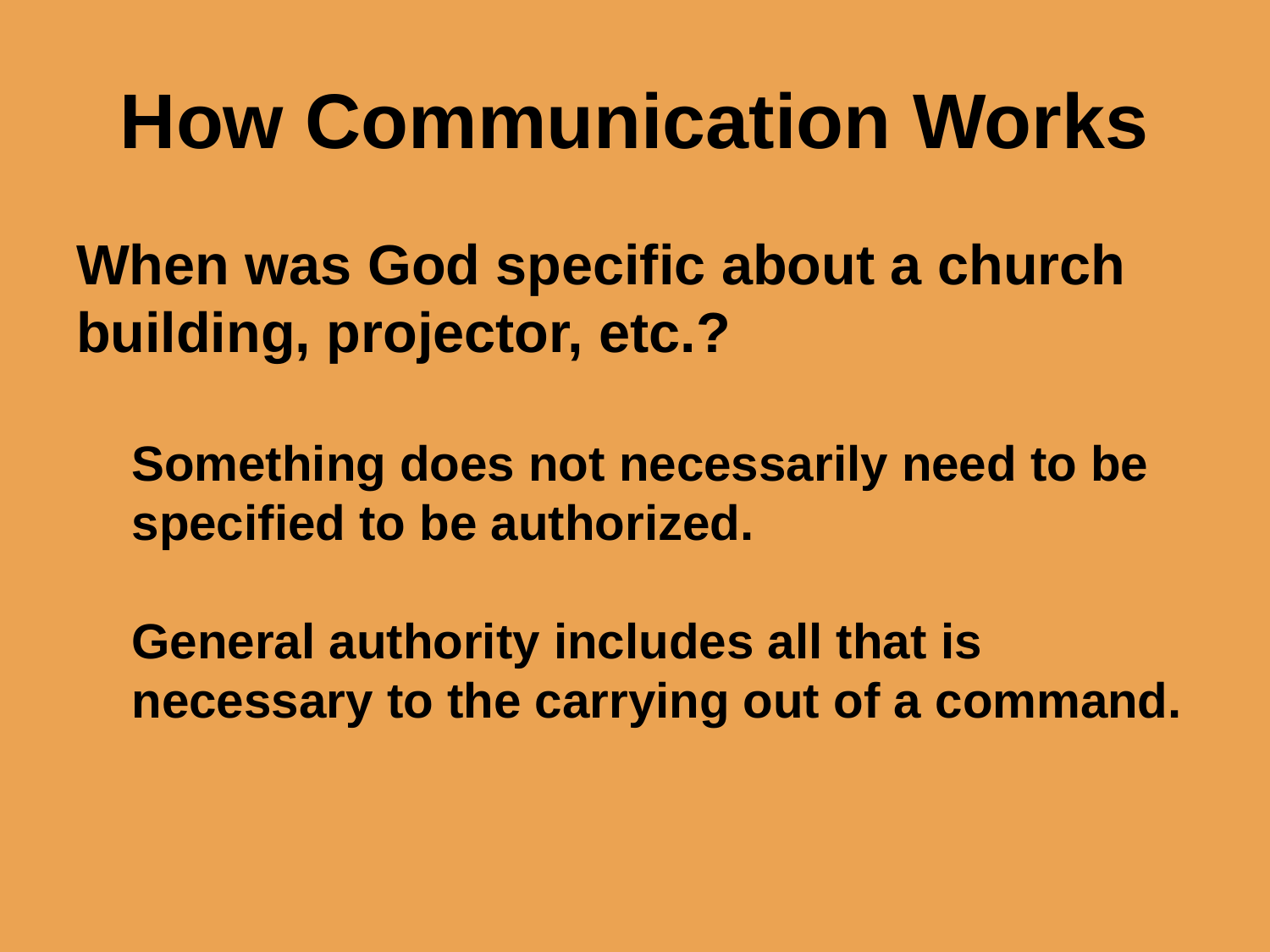

# How Communication Works
When was God specific about a church building, projector, etc.?

Something does not necessarily need to be specified to be authorized.

General authority includes all that is necessary to the carrying out of a command.